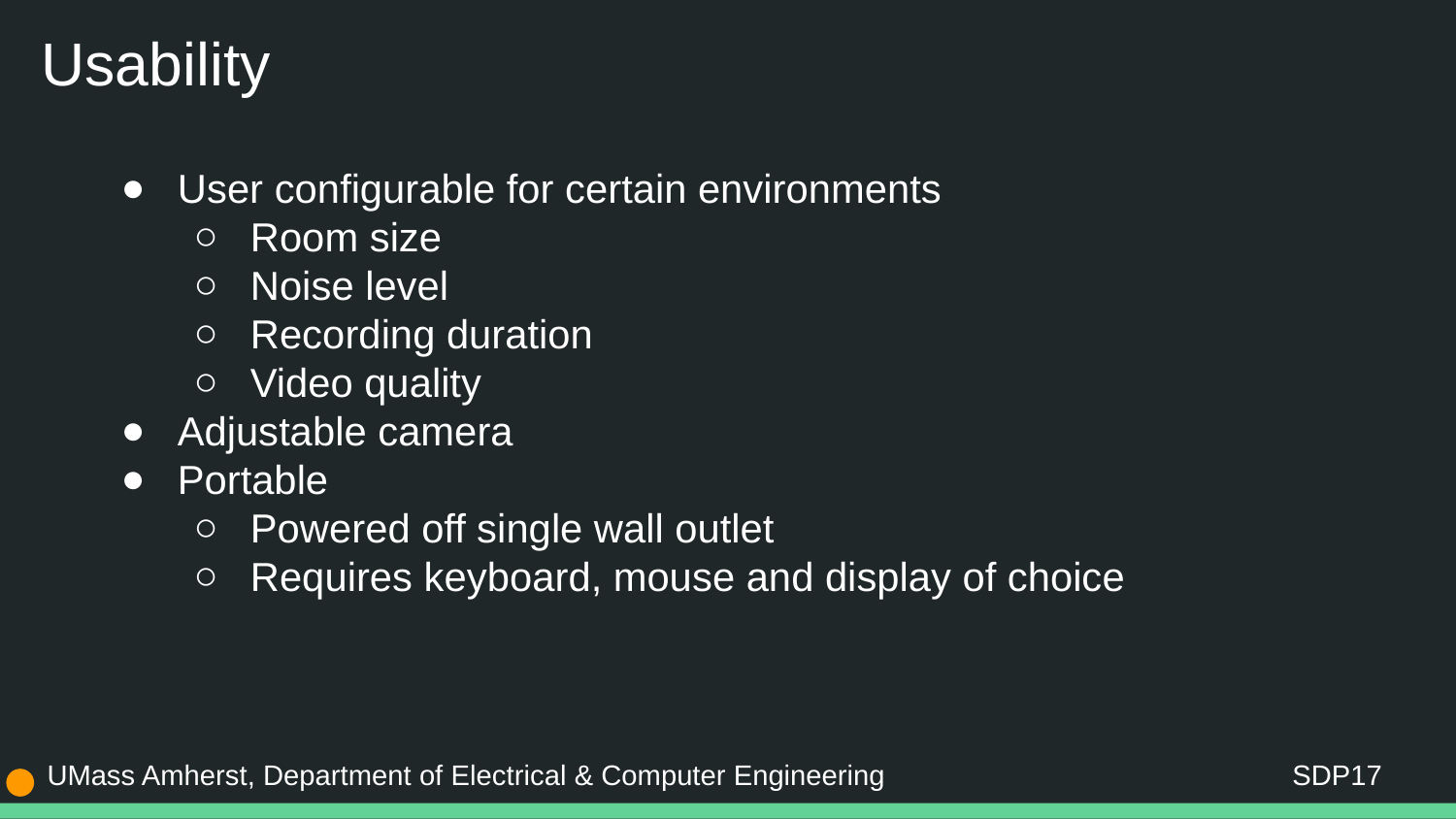

# Usability
User configurable for certain environments
Room size
Noise level
Recording duration
Video quality
Adjustable camera
Portable
Powered off single wall outlet
Requires keyboard, mouse and display of choice